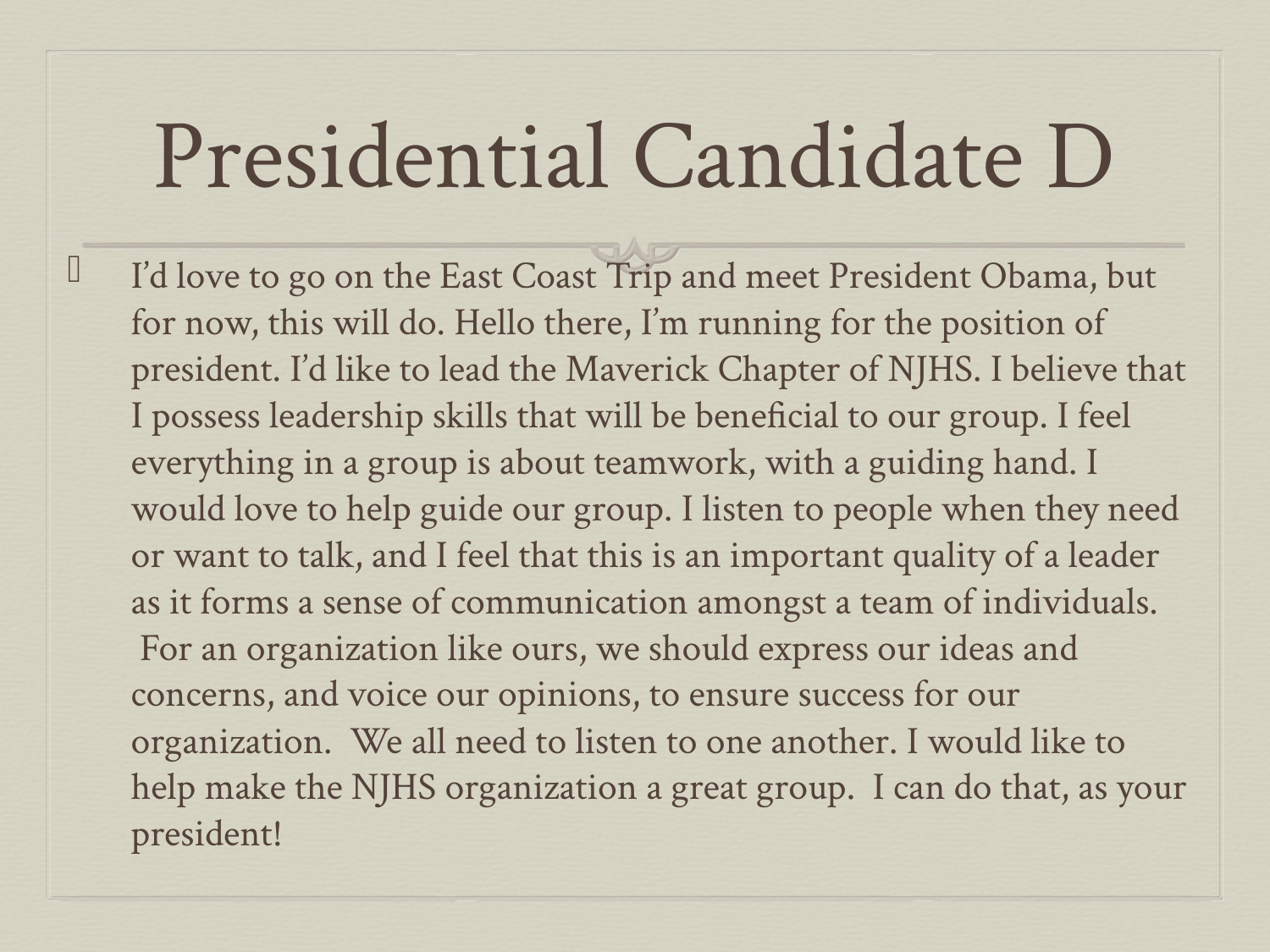

# Presidential Candidate D
I’d love to go on the East Coast Trip and meet President Obama, but for now, this will do. Hello there, I’m running for the position of president. I’d like to lead the Maverick Chapter of NJHS. I believe that I possess leadership skills that will be beneficial to our group. I feel everything in a group is about teamwork, with a guiding hand. I would love to help guide our group. I listen to people when they need or want to talk, and I feel that this is an important quality of a leader as it forms a sense of communication amongst a team of individuals.  For an organization like ours, we should express our ideas and concerns, and voice our opinions, to ensure success for our organization.  We all need to listen to one another. I would like to help make the NJHS organization a great group.  I can do that, as your president!